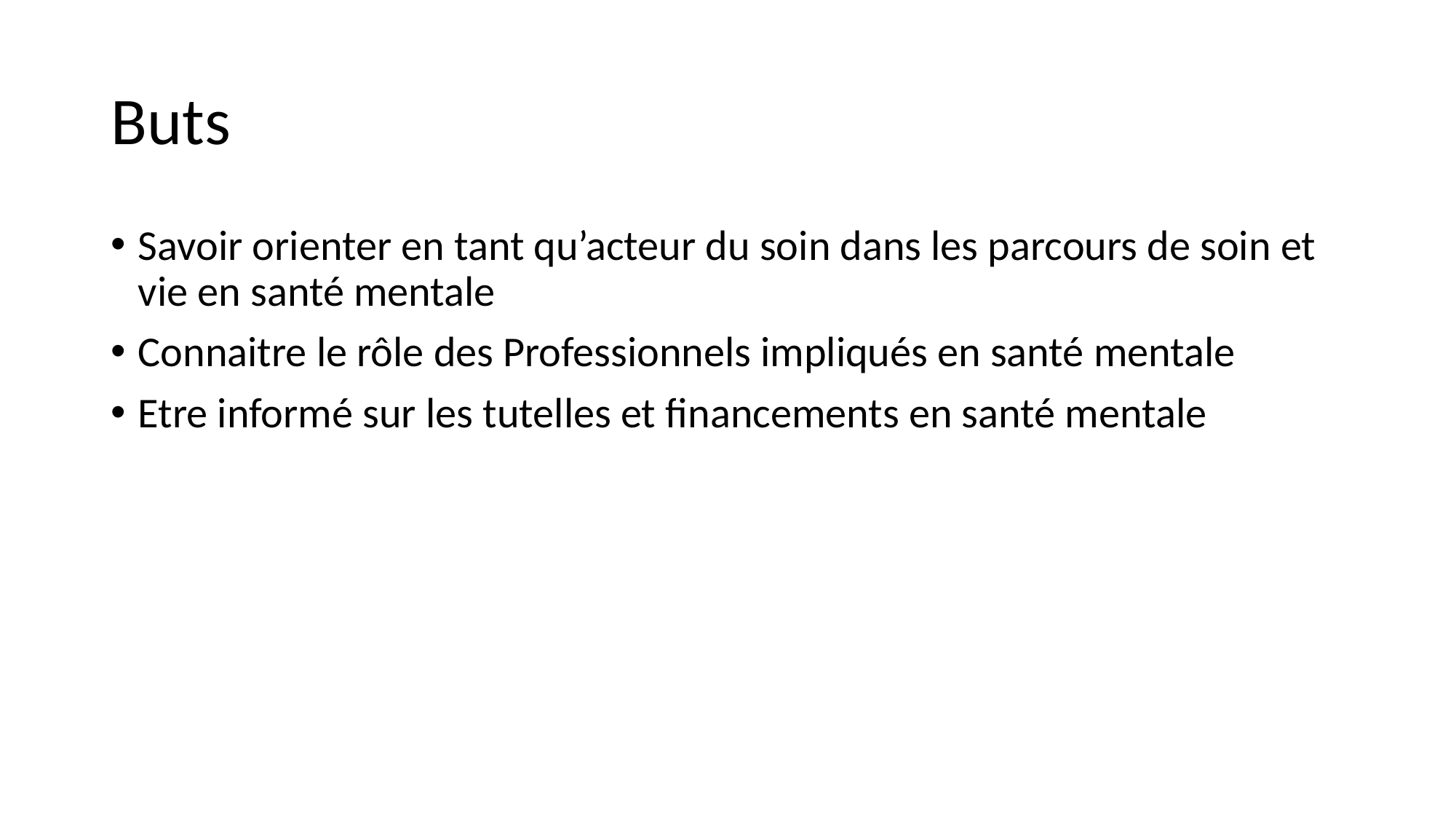

# Buts
Savoir orienter en tant qu’acteur du soin dans les parcours de soin et vie en santé mentale
Connaitre le rôle des Professionnels impliqués en santé mentale
Etre informé sur les tutelles et financements en santé mentale